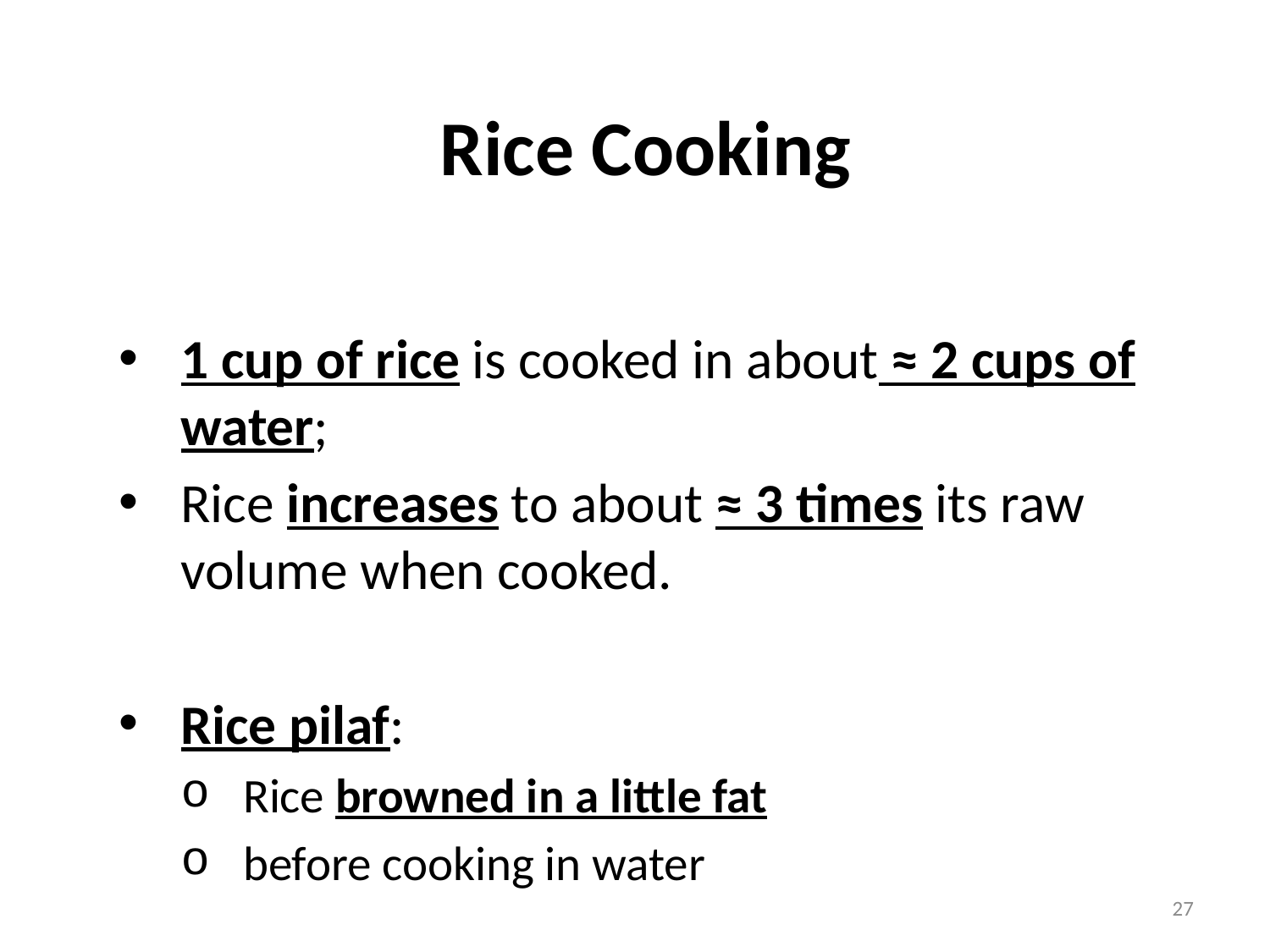

# Rice Cooking
1 cup of rice is cooked in about ≈ 2 cups of water;
Rice increases to about ≈ 3 times its raw volume when cooked.

Rice pilaf:
Rice browned in a little fat
before cooking in water

27